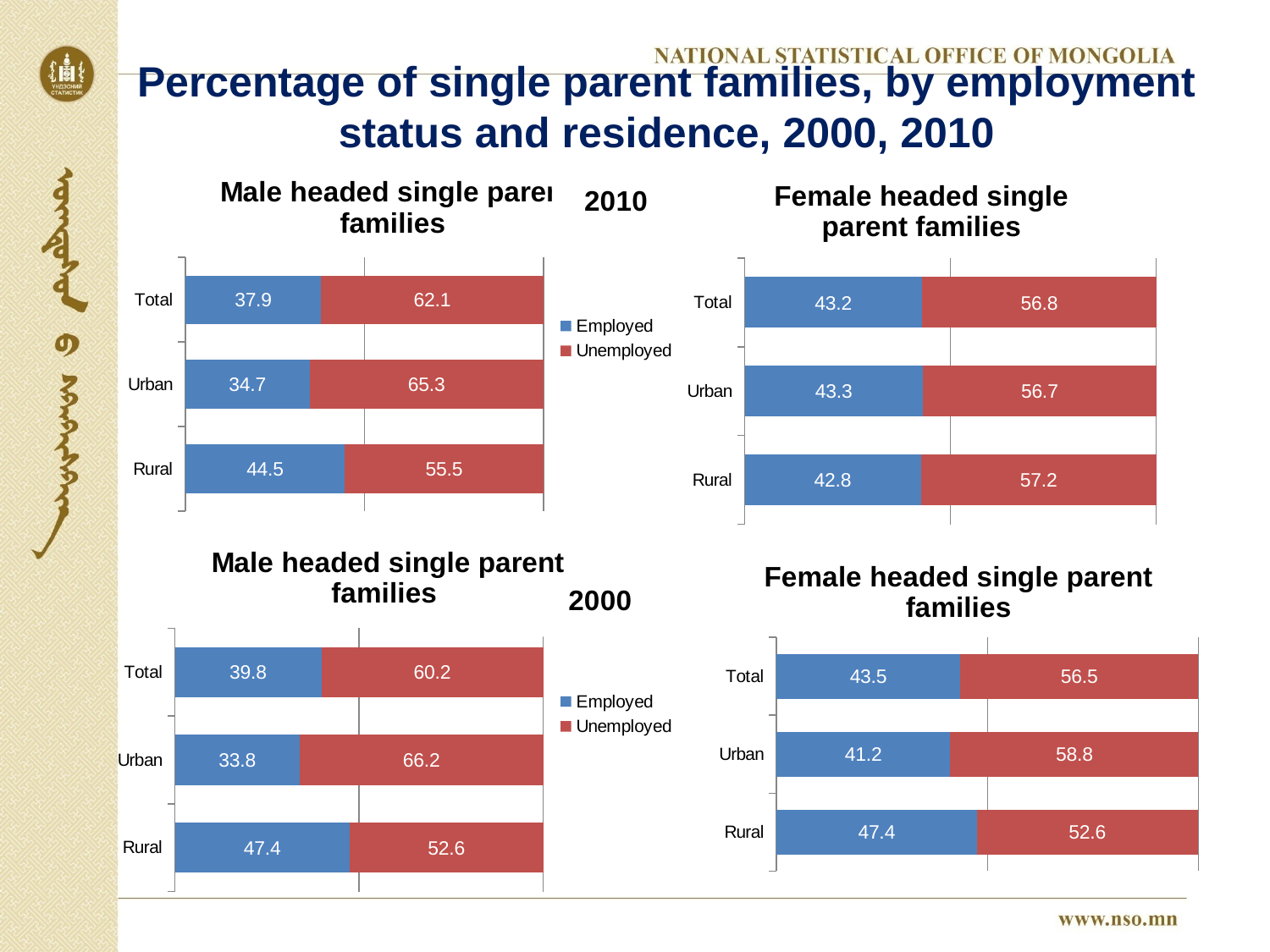

# Percentage of single parent families, by employment status and residence, 2000, 2010

### Chart: Male headed single parent families

| Category | Employed | Unemployed |
|---|---|---|
| Rural | 44.543383723338145 | 55.456616276661826 |
| Urban | 34.701267350633614 | 65.29873264936631 |
| Total | 37.91889513235394 | 62.08110486764599 |

### Chart: Female headed single parent families

| Category | Employed | Unemployed |
|---|---|---|
| Rural | 42.82814252898129 | 57.171857471018704 |
| Urban | 43.3137056642677 | 56.68629433573224 |
| Total | 43.182278261372495 | 56.81772173862745 |

### Chart: Male headed single parent families

| Category | Employed | Unemployed |
|---|---|---|
| Rural | 47.440772155601046 | 52.55922784439895 |
| Urban | 33.82253330322876 | 66.17746669677125 |
| Total | 39.75535168195719 | 60.244648318042806 |

### Chart: Female headed single parent families

| Category | Employed | Unemployed |
|---|---|---|
| Rural | 47.43738346016222 | 52.562616539837755 |
| Urban | 41.193957410665526 | 58.80604258933442 |
| Total | 43.53992690639853 | 56.460073093601444 |